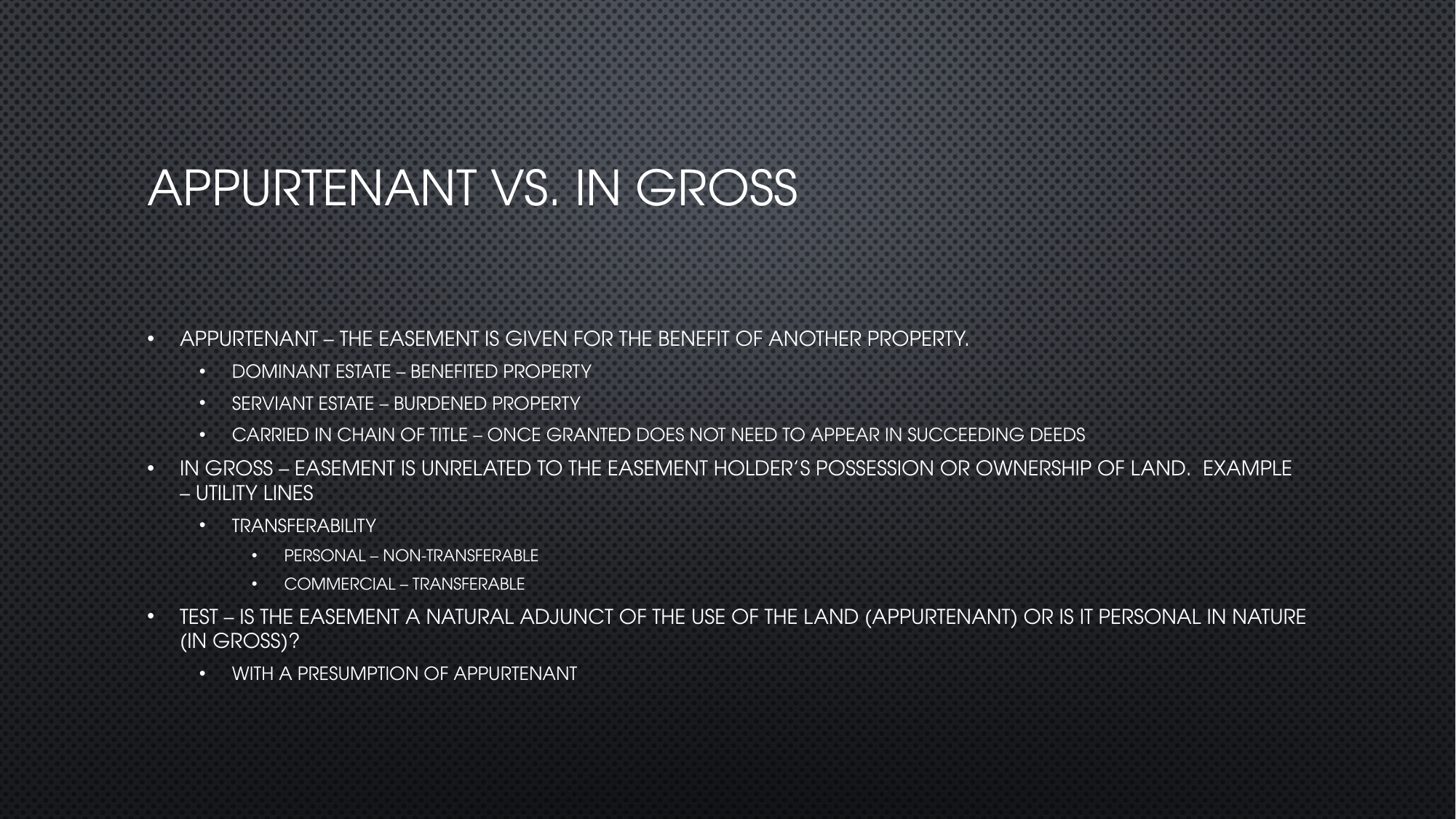

# Appurtenant vs. in gross
APPURTENANT – THE EASEMENT IS GIVEN FOR THE BENEFIT OF ANOTHER PROPERTY.
DOMINANT ESTATE – BENEFITED PROPERTY
SERVIANT ESTATE – BURDENED PROPERTY
CARRIED IN CHAIN OF TITLE – ONCE GRANTED DOES NOT NEED TO APPEAR IN SUCCEEDING DEEDS
In gross – easement is unrelated to the easement holder’s possession or ownership of land.  Example – utility lines
Transferability
Personal – non-transferable
Commercial – transferable
Test – is the easement a natural adjunct of the use of the land (appurtenant) or is it personal in nature (In Gross)?
With a presumption of appurtenant